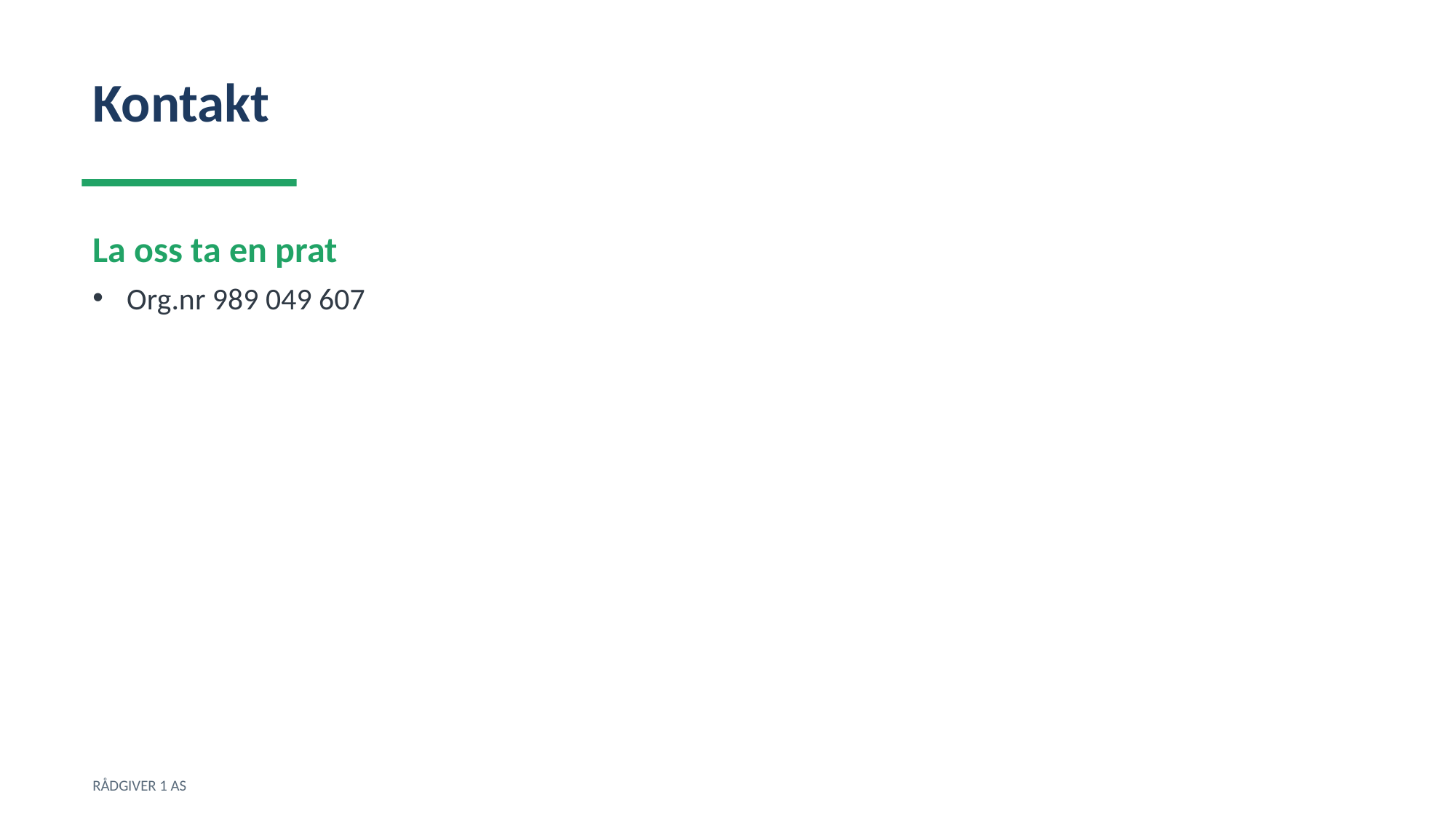

Kontakt

La oss ta en prat
Org.nr 989 049 607
RÅDGIVER 1 AS